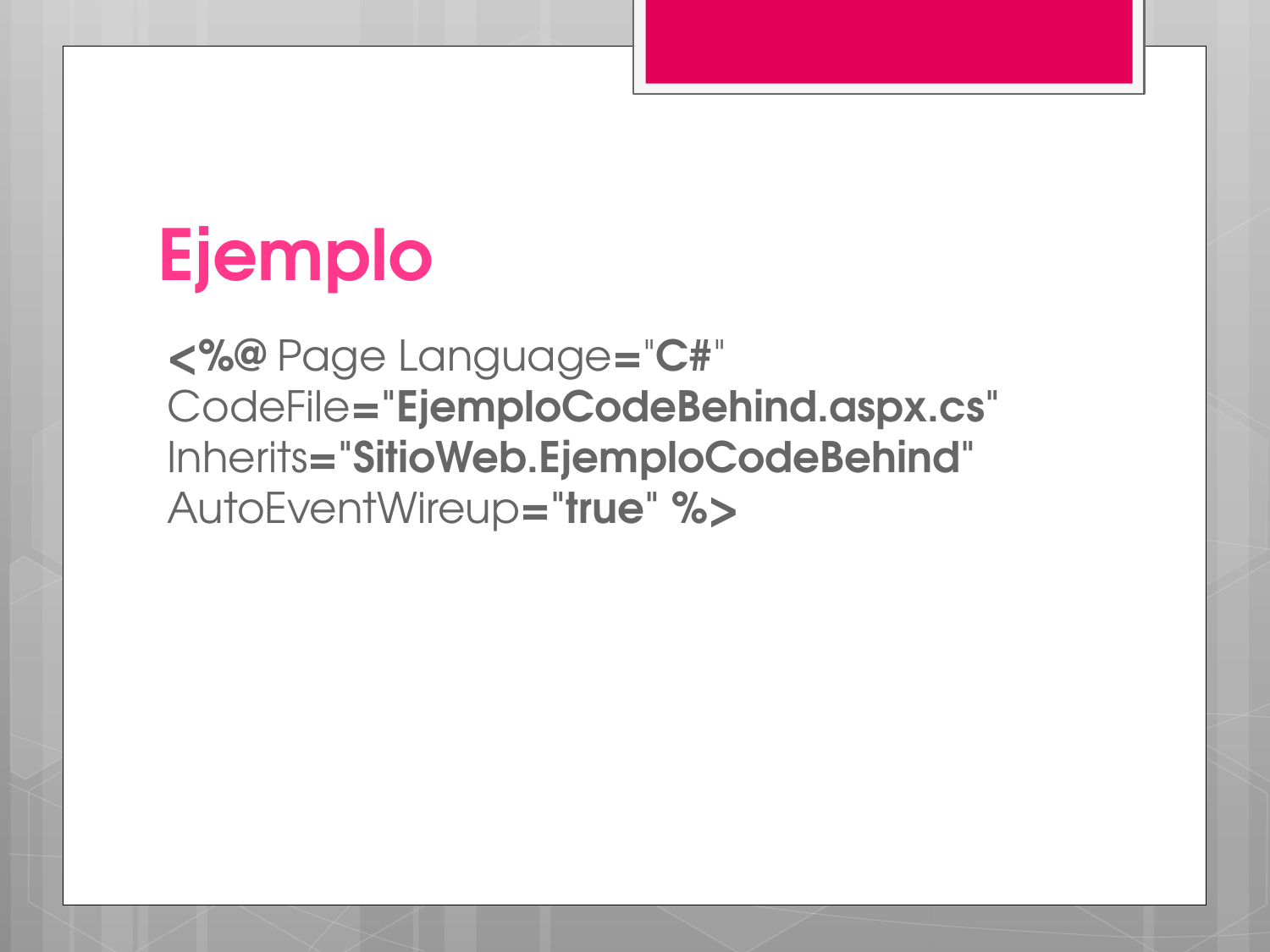

# Ejemplo
<%@ Page Language="C#" CodeFile="EjemploCodeBehind.aspx.cs" Inherits="SitioWeb.EjemploCodeBehind" AutoEventWireup="true" %>